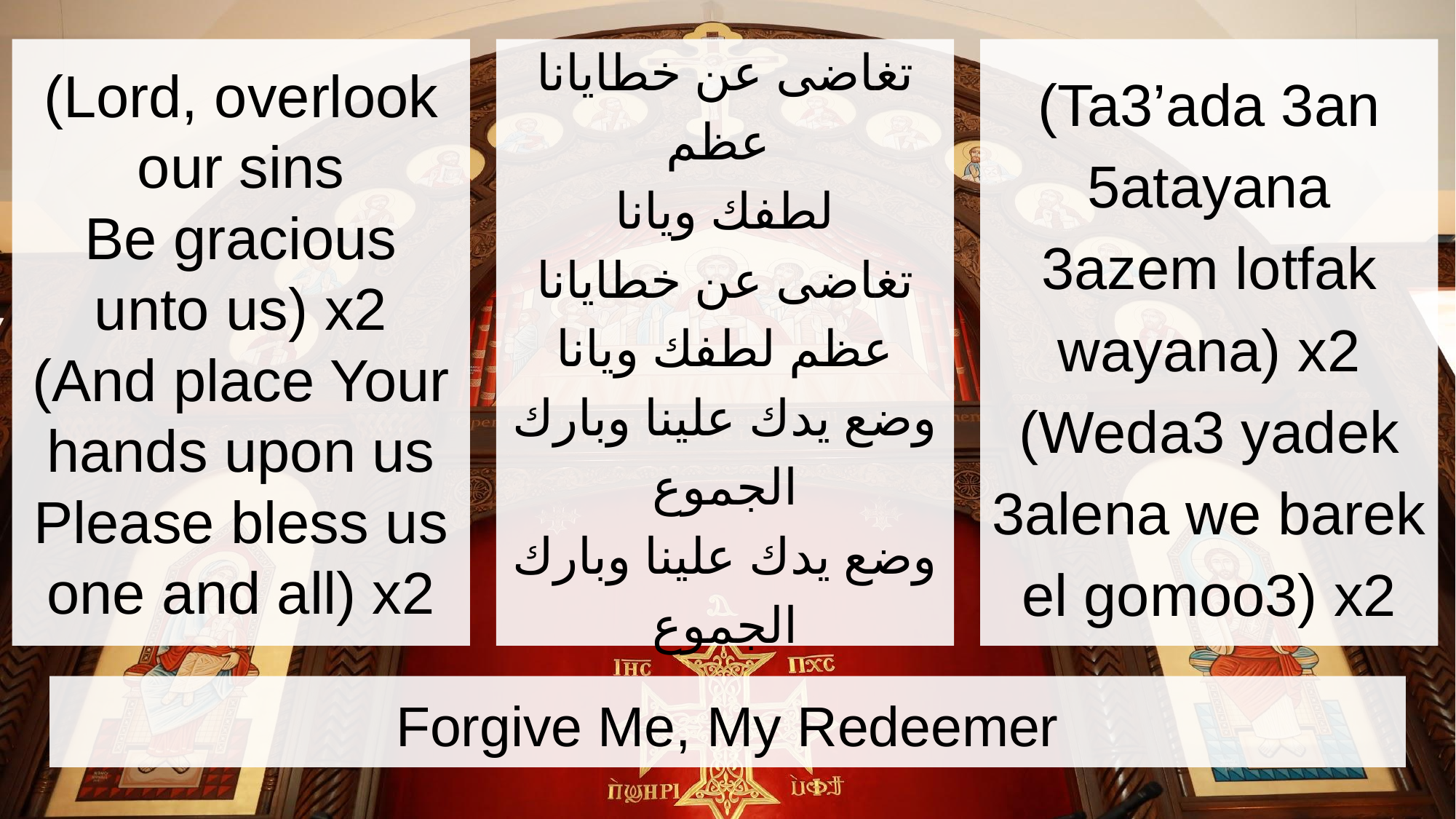

(Lord, overlook our sins
Be gracious unto us) x2
(And place Your hands upon us
Please bless us one and all) x2
تغاضى عن خطايانا عظم
لطفك ويانا
تغاضى عن خطايانا عظم لطفك ويانا
وضع يدك علينا وبارك الجموع
وضع يدك علينا وبارك الجموع
(Ta3’ada 3an 5atayana 3azem lotfak wayana) x2
(Weda3 yadek 3alena we barek el gomoo3) x2
# Forgive Me, My Redeemer